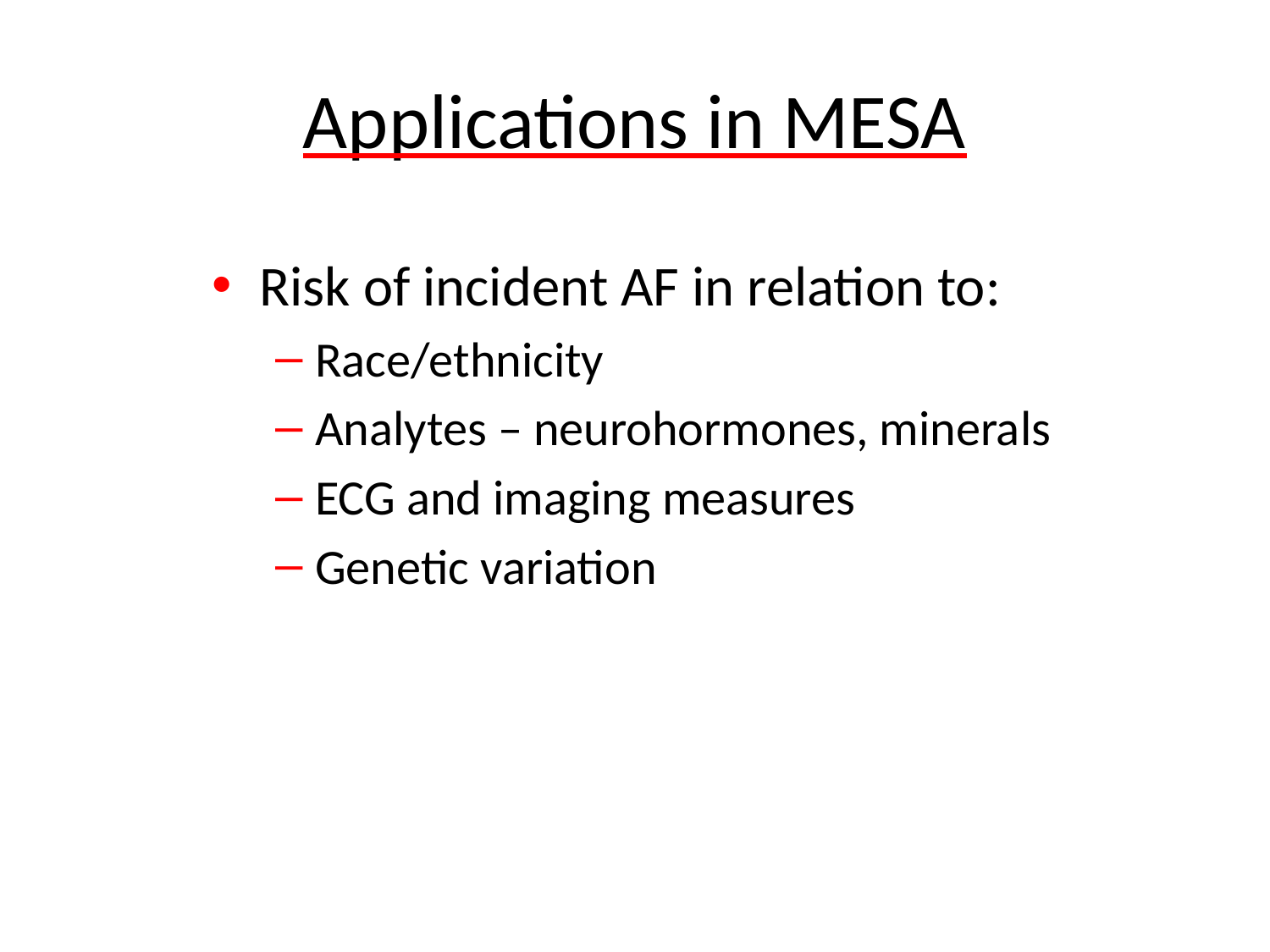

# Applications in MESA
Risk of incident AF in relation to:
Race/ethnicity
Analytes – neurohormones, minerals
ECG and imaging measures
Genetic variation